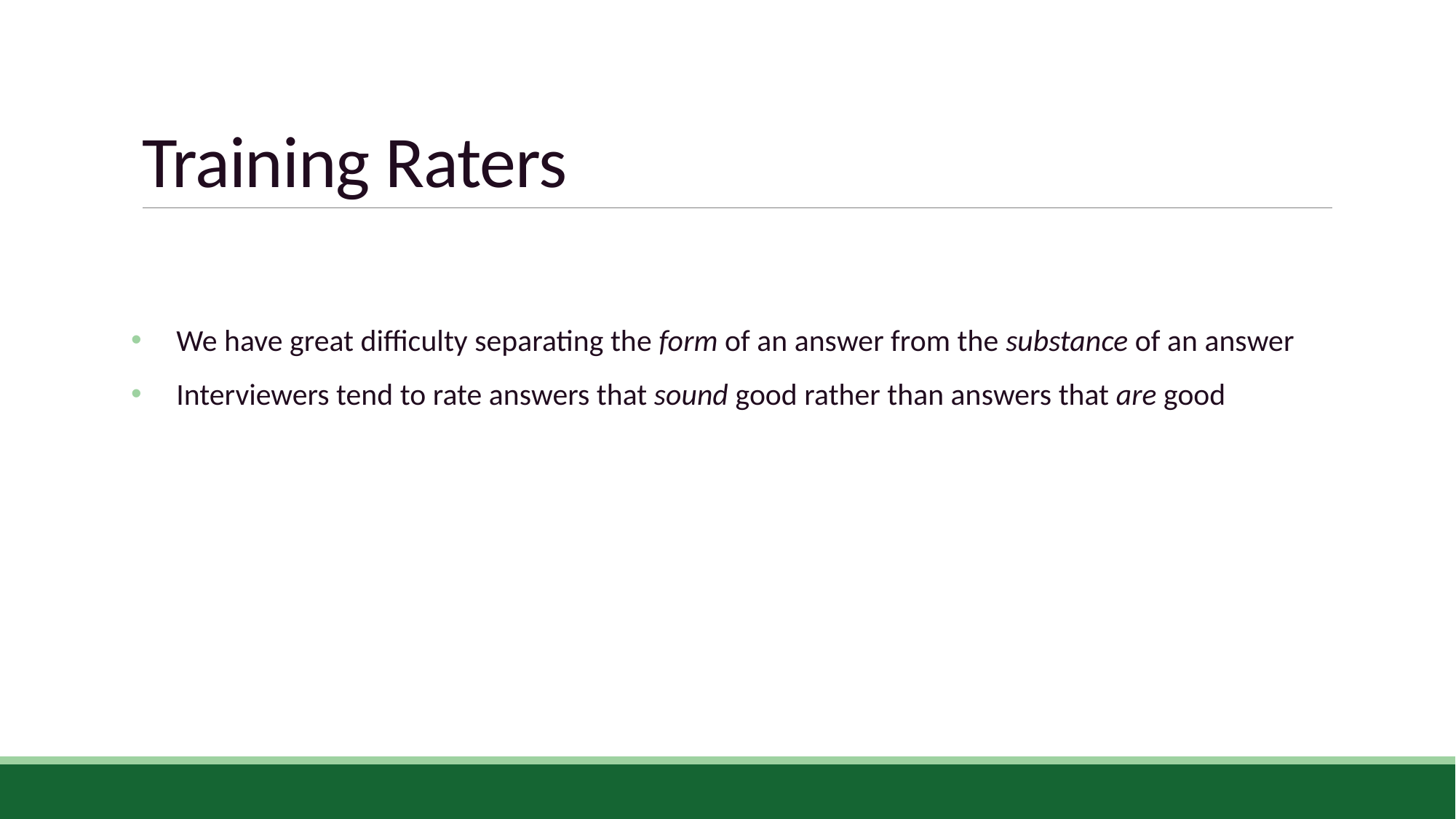

# Training Raters

     We have great difficulty separating the form of an answer from the substance of an answer
     Interviewers tend to rate answers that sound good rather than answers that are good